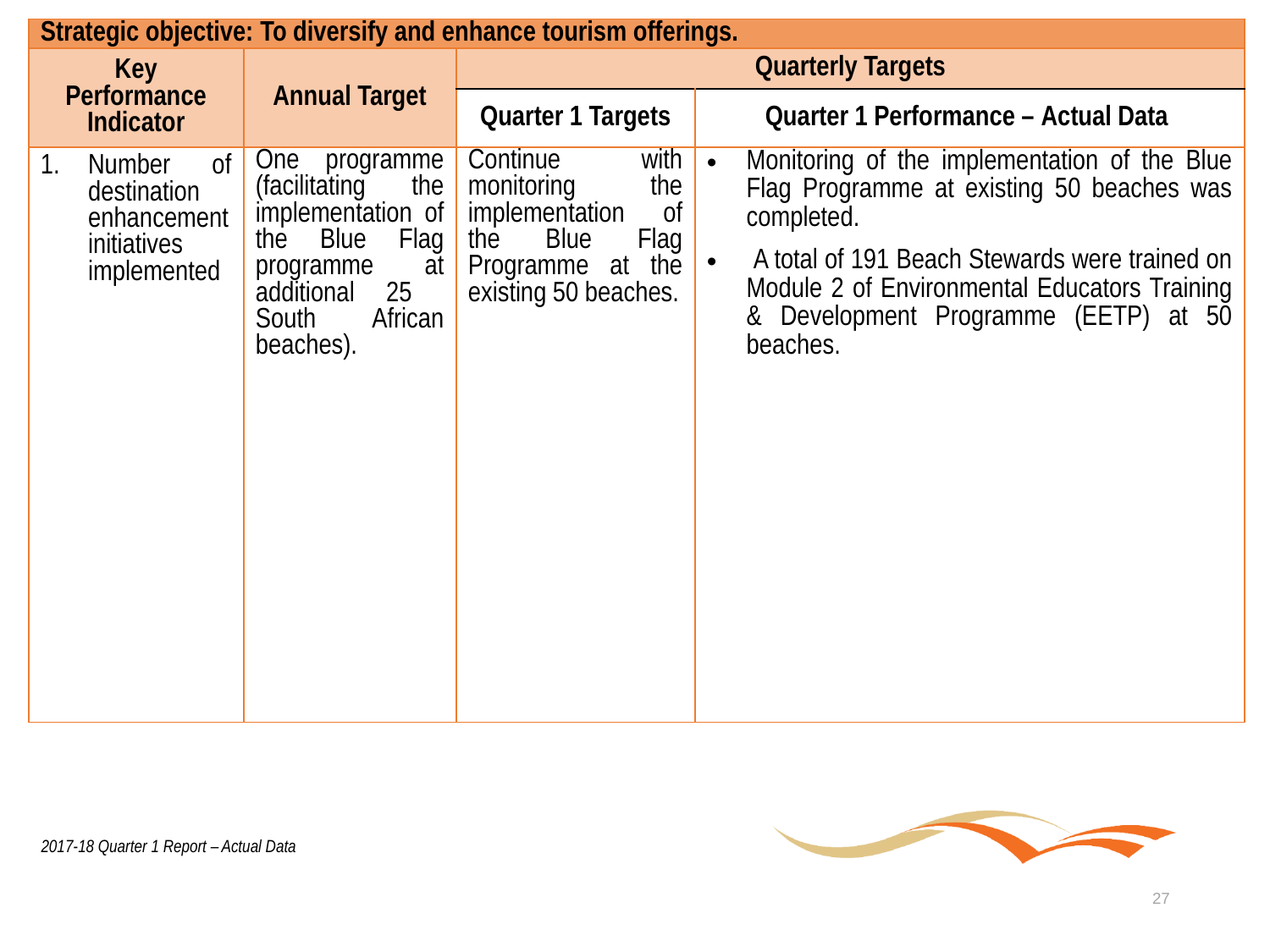

| Strategic objective: To diversify and enhance tourism offerings. |  |  |  |
| --- | --- | --- | --- |
| Key Performance Indicator | Annual Target | Quarterly Targets |  |
|  |  | Quarter 1 Targets | Quarter 1 Performance – Actual Data |
| Number of destination enhancement initiatives implemented | One programme (facilitating the implementation of the Blue Flag programme at additional 25 South African beaches). | Continue with monitoring the implementation of the Blue Flag Programme at the existing 50 beaches. | Monitoring of the implementation of the Blue Flag Programme at existing 50 beaches was completed. A total of 191 Beach Stewards were trained on Module 2 of Environmental Educators Training & Development Programme (EETP) at 50 beaches. |

2017-18 Quarter 1 Report – Actual Data
27